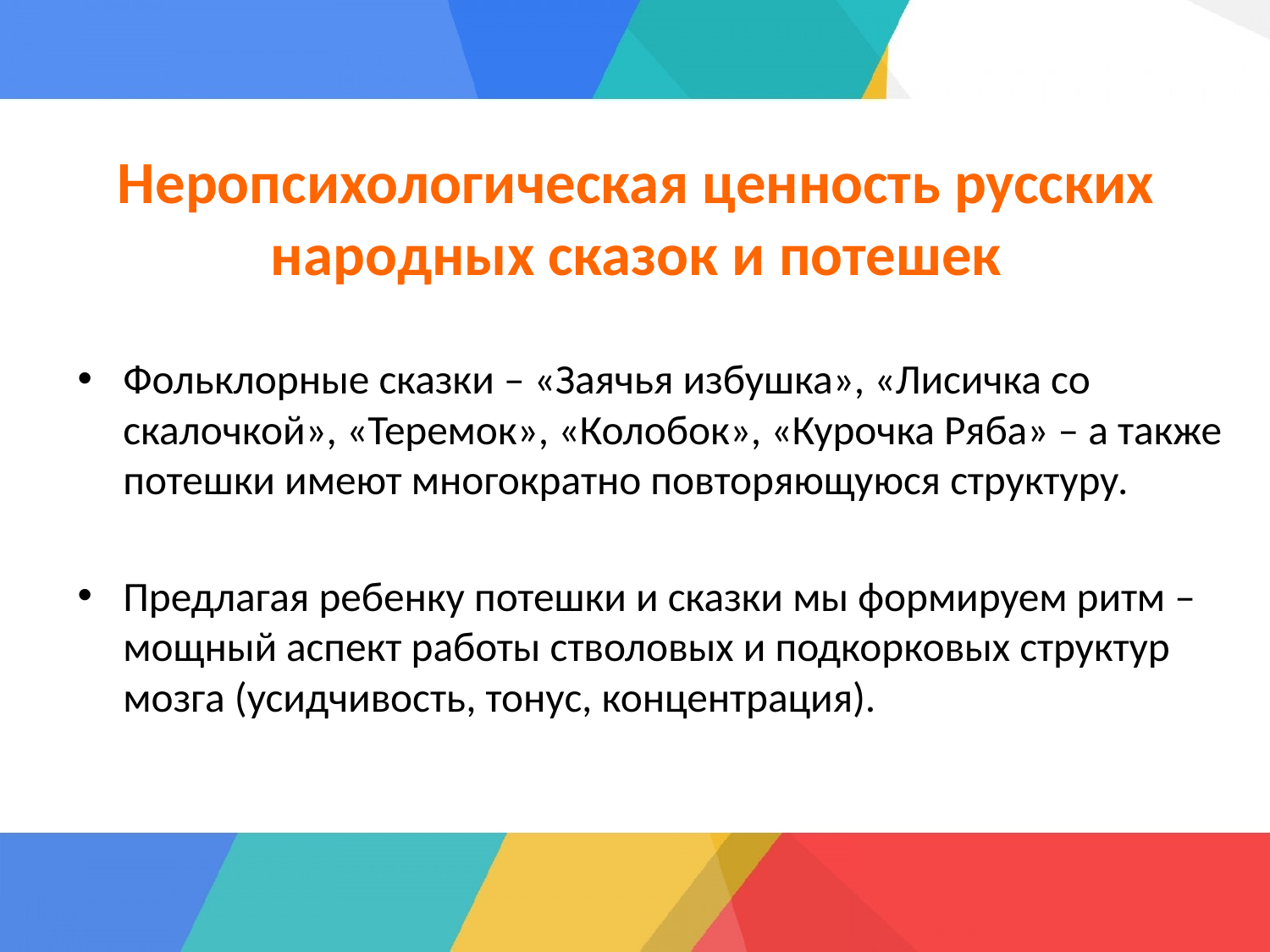

# Неропсихологическая ценность русских народных сказок и потешек
Фольклорные сказки – «Заячья избушка», «Лисичка со скалочкой», «Теремок», «Колобок», «Курочка Ряба» – а также потешки имеют многократно повторяющуюся структуру.

Предлагая ребенку потешки и сказки мы формируем ритм – мощный аспект работы стволовых и подкорковых структур мозга (усидчивость, тонус, концентрация).